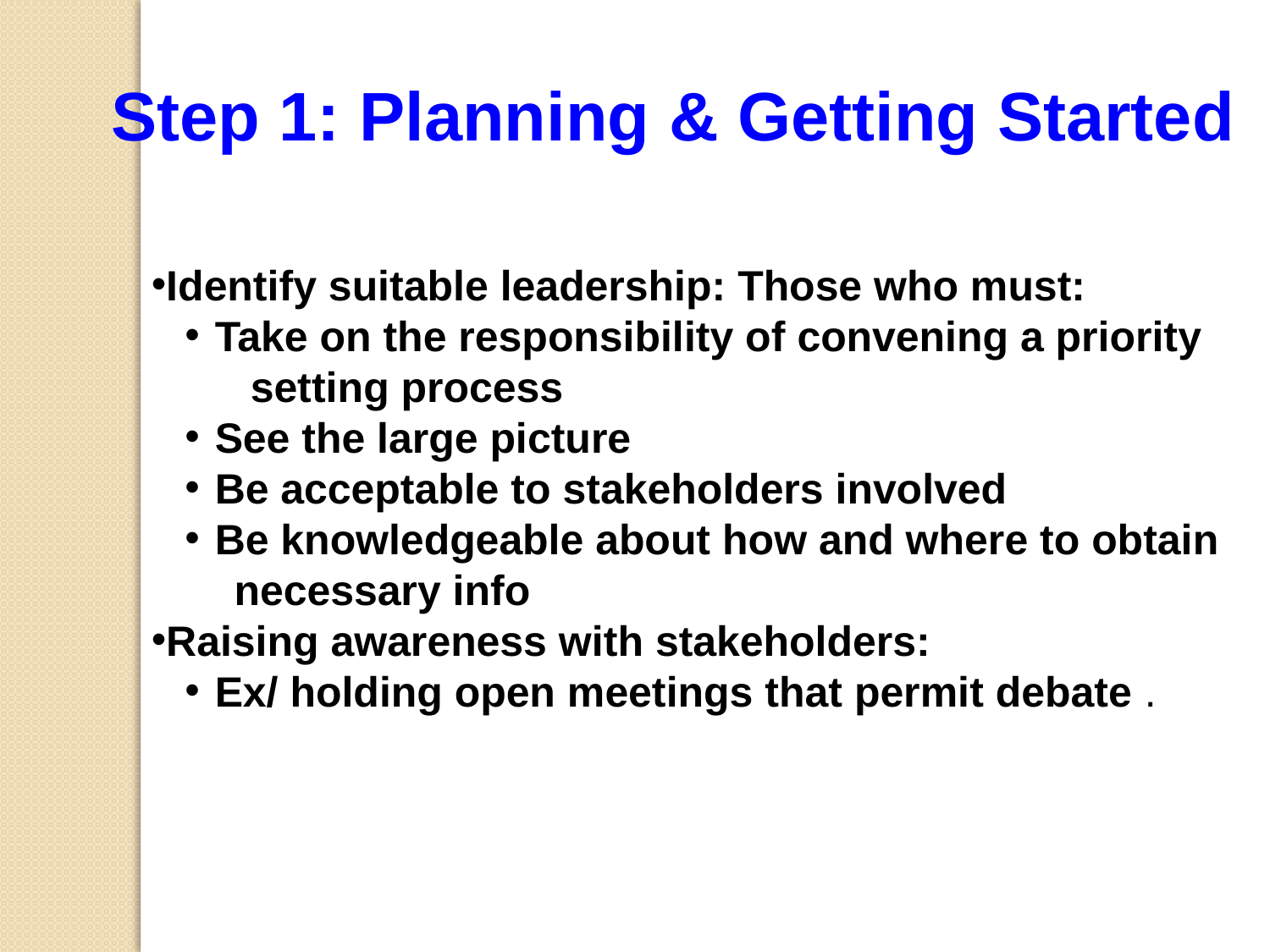

Step 1: Planning & Getting Started

Identify suitable leadership: Those who must:
Take on the responsibility of convening a priority
   setting process
See the large picture
Be acceptable to stakeholders involved
Be knowledgeable about how and where to obtain
       necessary info
Raising awareness with stakeholders:
Ex/ holding open meetings that permit debate .